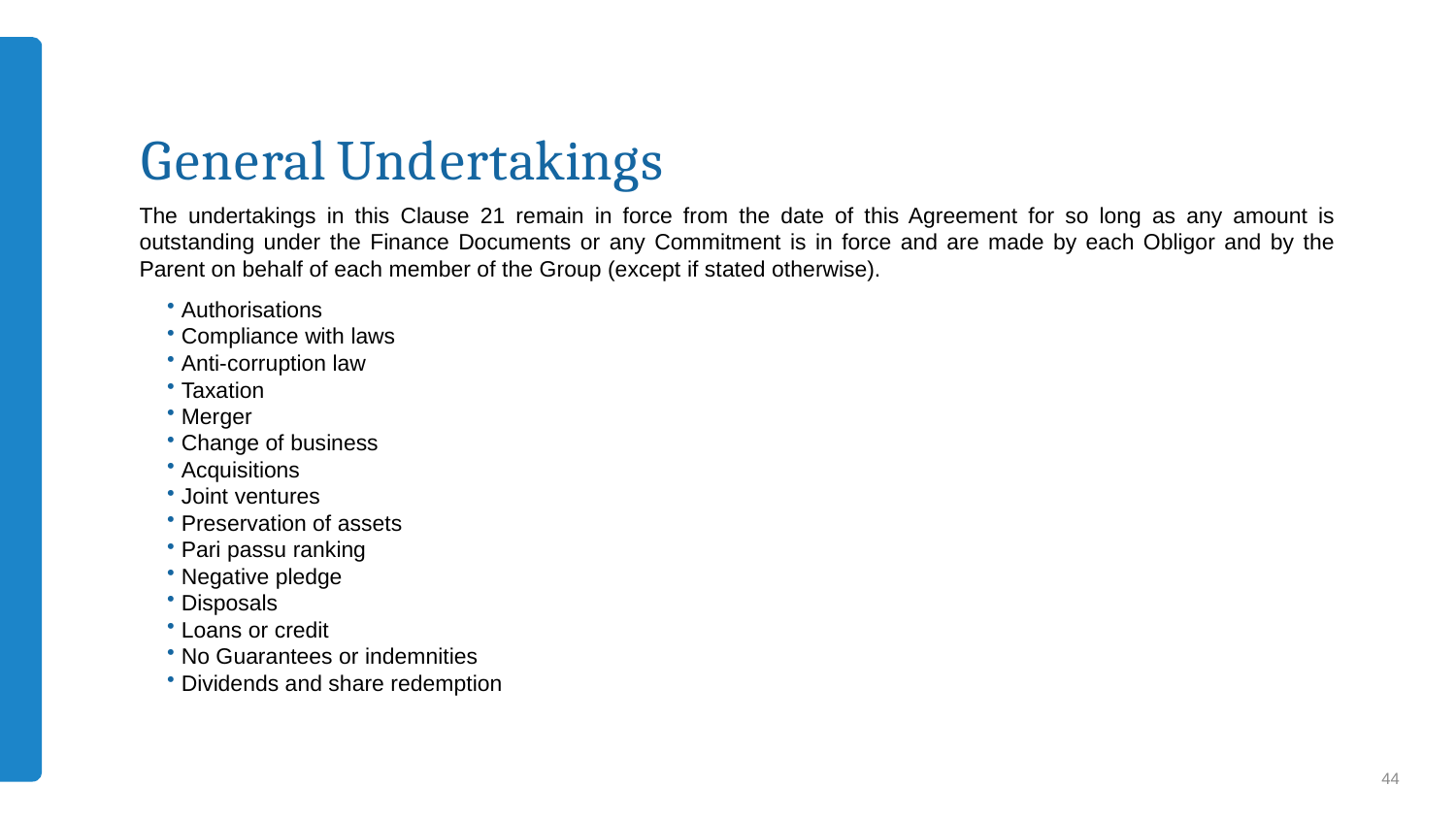

# General Undertakings
The undertakings in this Clause 21 remain in force from the date of this Agreement for so long as any amount is outstanding under the Finance Documents or any Commitment is in force and are made by each Obligor and by the Parent on behalf of each member of the Group (except if stated otherwise).

 Authorisations
 Compliance with laws
 Anti-corruption law
 Taxation
 Merger
 Change of business
 Acquisitions
 Joint ventures
 Preservation of assets
 Pari passu ranking
 Negative pledge
 Disposals
 Loans or credit
 No Guarantees or indemnities
 Dividends and share redemption
44